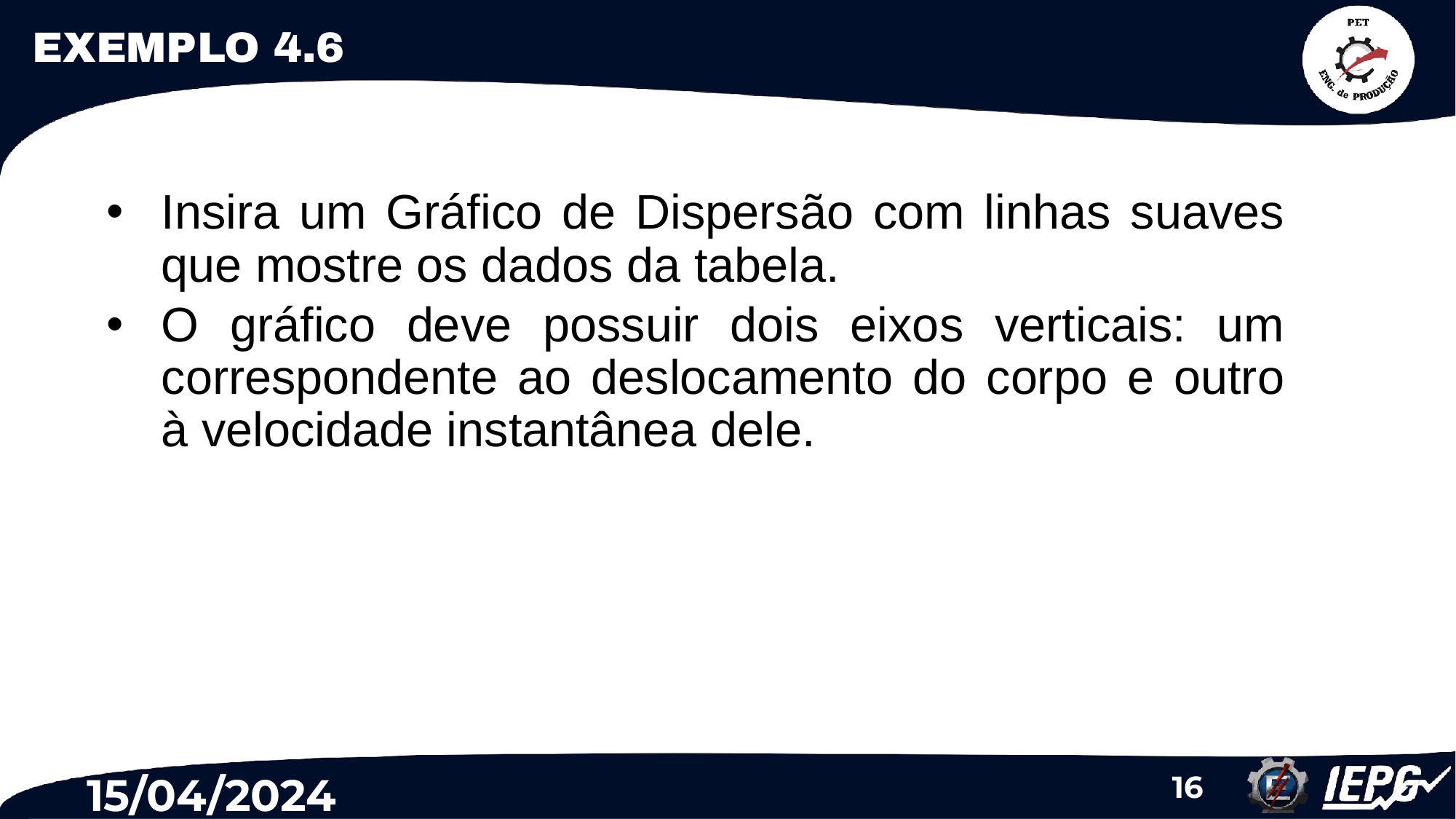

# EXEMPLO 4.6
Insira um Gráfico de Dispersão com linhas suaves que mostre os dados da tabela.
O gráfico deve possuir dois eixos verticais: um correspondente ao deslocamento do corpo e outro à velocidade instantânea dele.

15/04/2024

16